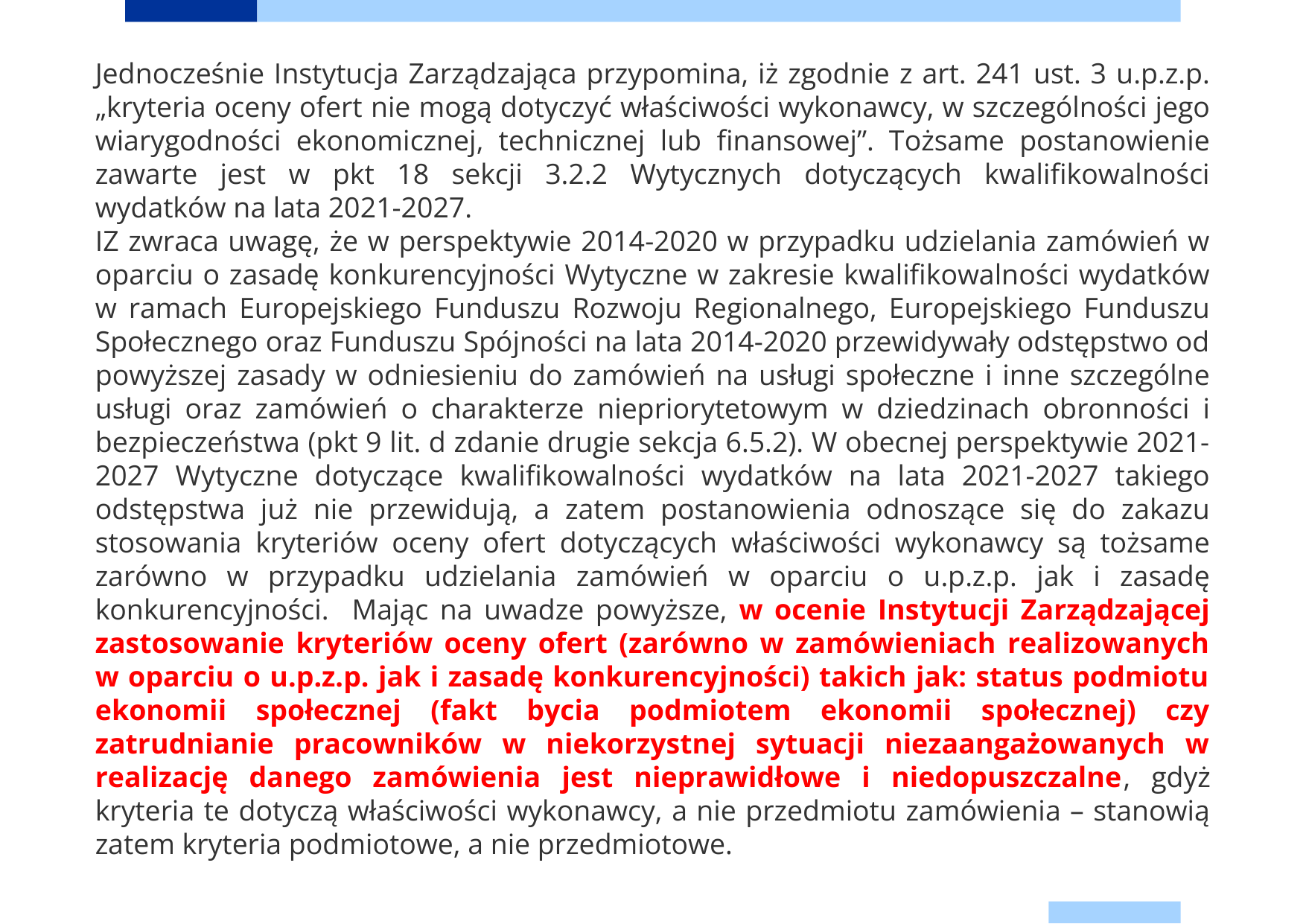

Jednocześnie Instytucja Zarządzająca przypomina, iż zgodnie z art. 241 ust. 3 u.p.z.p. „kryteria oceny ofert nie mogą dotyczyć właściwości wykonawcy, w szczególności jego wiarygodności ekonomicznej, technicznej lub finansowej”. Tożsame postanowienie zawarte jest w pkt 18 sekcji 3.2.2 Wytycznych dotyczących kwalifikowalności wydatków na lata 2021-2027.
IZ zwraca uwagę, że w perspektywie 2014-2020 w przypadku udzielania zamówień w oparciu o zasadę konkurencyjności Wytyczne w zakresie kwalifikowalności wydatków w ramach Europejskiego Funduszu Rozwoju Regionalnego, Europejskiego Funduszu Społecznego oraz Funduszu Spójności na lata 2014-2020 przewidywały odstępstwo od powyższej zasady w odniesieniu do zamówień na usługi społeczne i inne szczególne usługi oraz zamówień o charakterze niepriorytetowym w dziedzinach obronności i bezpieczeństwa (pkt 9 lit. d zdanie drugie sekcja 6.5.2). W obecnej perspektywie 2021-2027 Wytyczne dotyczące kwalifikowalności wydatków na lata 2021-2027 takiego odstępstwa już nie przewidują, a zatem postanowienia odnoszące się do zakazu stosowania kryteriów oceny ofert dotyczących właściwości wykonawcy są tożsame zarówno w przypadku udzielania zamówień w oparciu o u.p.z.p. jak i zasadę konkurencyjności.  Mając na uwadze powyższe, w ocenie Instytucji Zarządzającej zastosowanie kryteriów oceny ofert (zarówno w zamówieniach realizowanych w oparciu o u.p.z.p. jak i zasadę konkurencyjności) takich jak: status podmiotu ekonomii społecznej (fakt bycia podmiotem ekonomii społecznej) czy zatrudnianie pracowników w niekorzystnej sytuacji niezaangażowanych w realizację danego zamówienia jest nieprawidłowe i niedopuszczalne, gdyż kryteria te dotyczą właściwości wykonawcy, a nie przedmiotu zamówienia – stanowią zatem kryteria podmiotowe, a nie przedmiotowe.